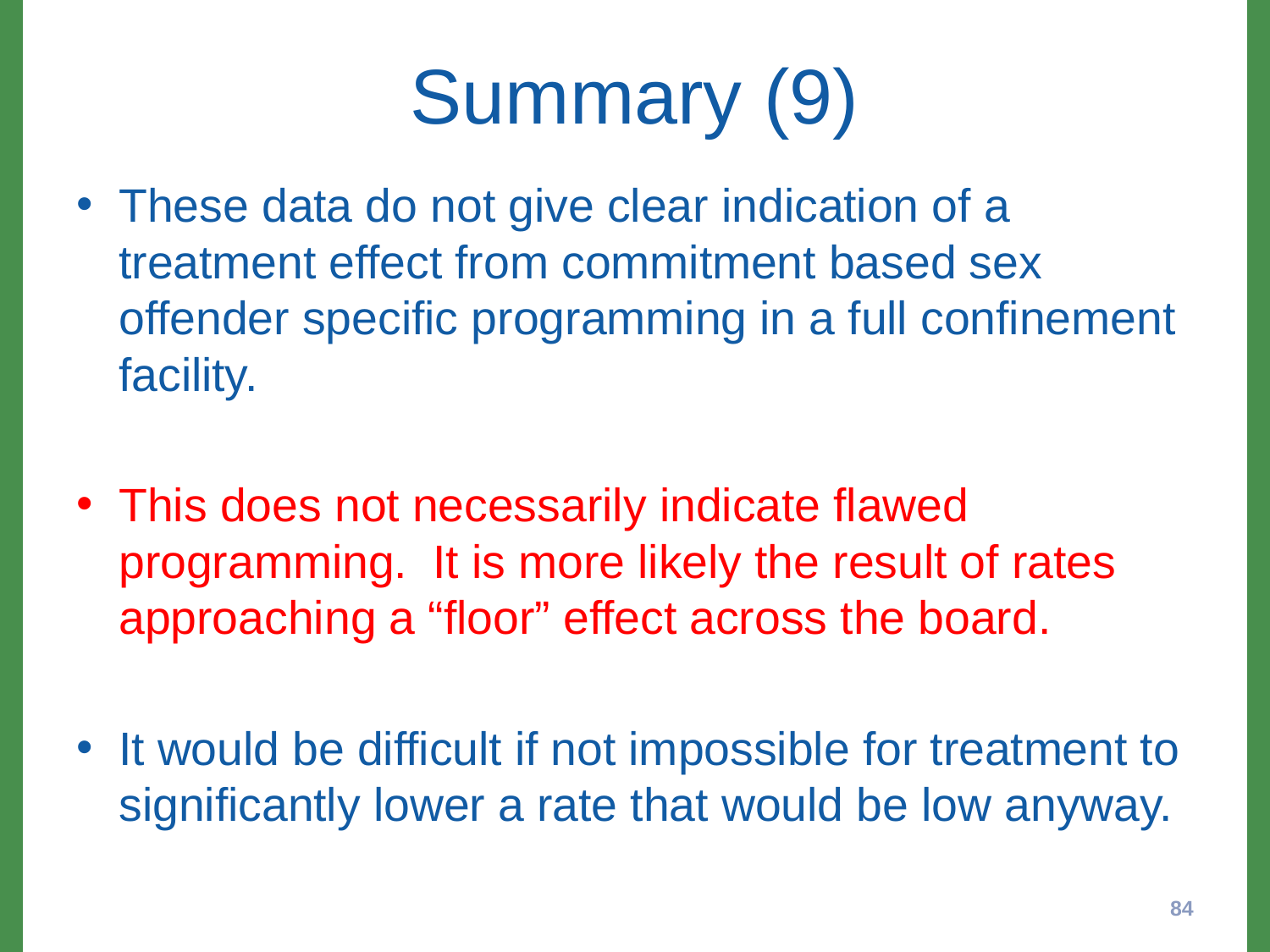

# Summary (9)
These data do not give clear indication of a treatment effect from commitment based sex offender specific programming in a full confinement facility.

This does not necessarily indicate flawed programming.  It is more likely the result of rates approaching a “floor” effect across the board.

It would be difficult if not impossible for treatment to significantly lower a rate that would be low anyway.
84